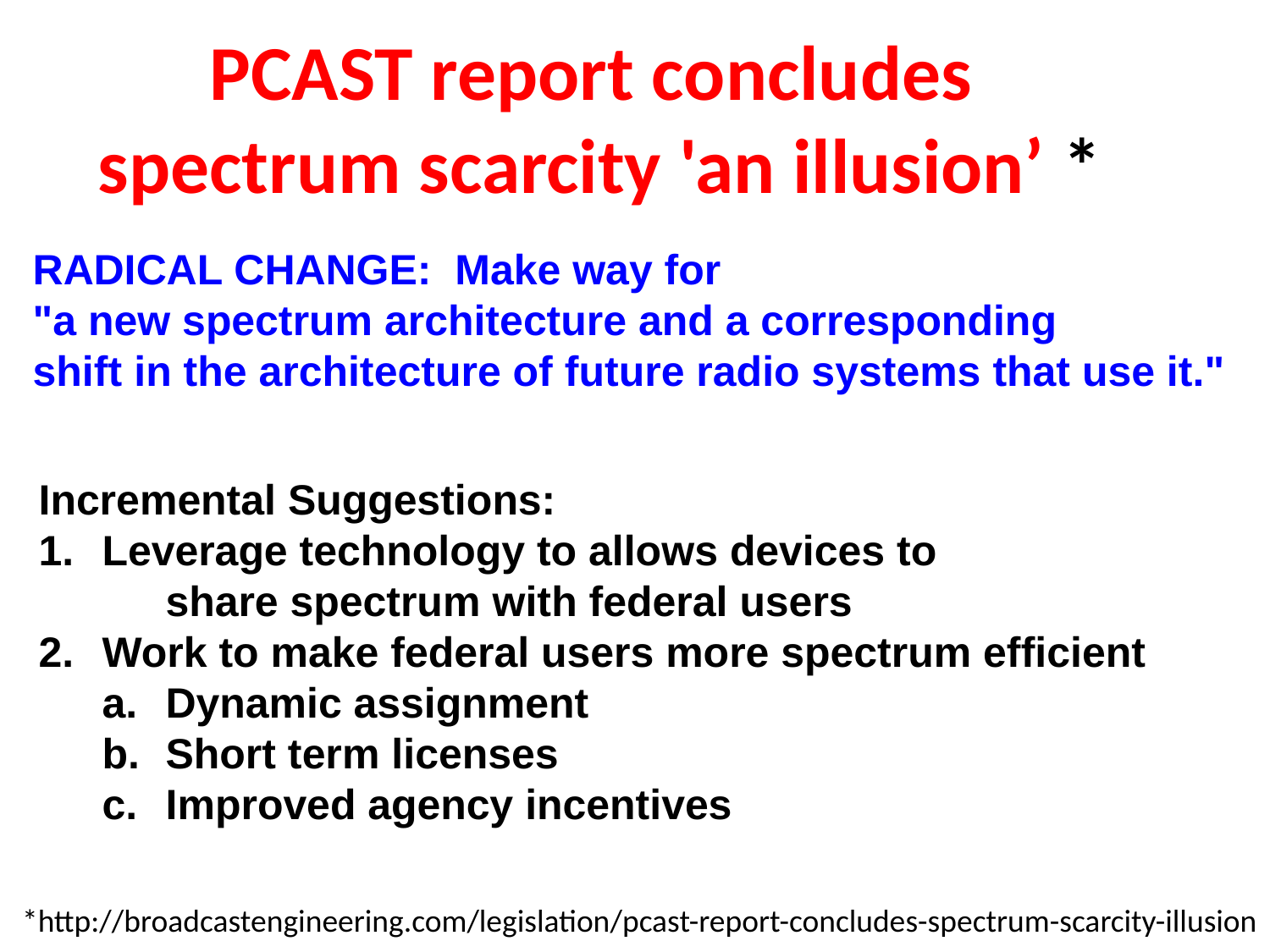

PCAST report concludes
spectrum scarcity 'an illusion’ *
RADICAL CHANGE:  Make way for
"a new spectrum architecture and a corresponding
shift in the architecture of future radio systems that use it."

Incremental Suggestions:
Leverage technology to allows devices to
	share spectrum with federal users
Work to make federal users more spectrum efficient
Dynamic assignment
Short term licenses
Improved agency incentives
*http://broadcastengineering.com/legislation/pcast-report-concludes-spectrum-scarcity-illusion